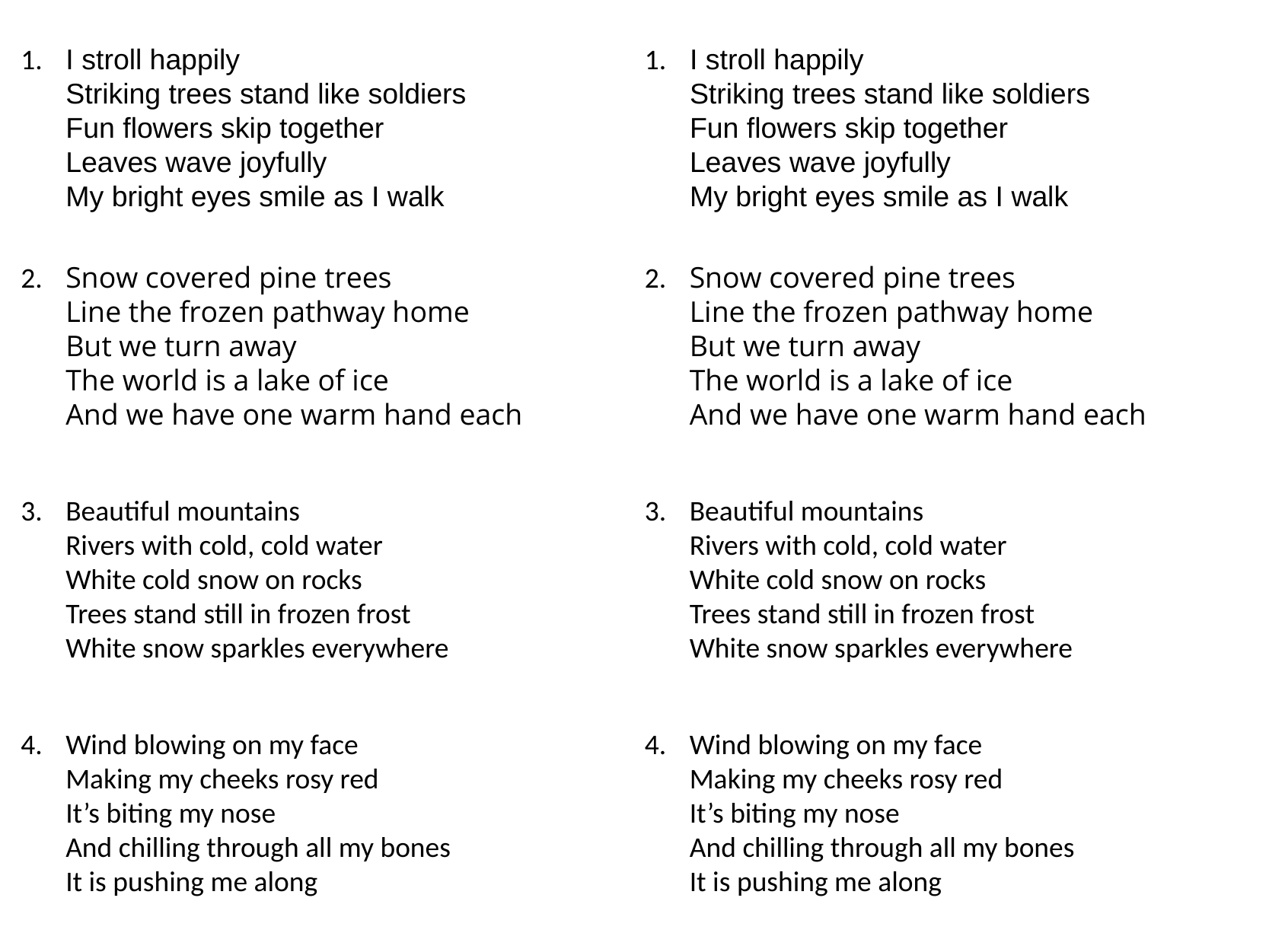

I stroll happily
Striking trees stand like soldiers
Fun flowers skip together
Leaves wave joyfully
My bright eyes smile as I walk
I stroll happily
Striking trees stand like soldiers
Fun flowers skip together
Leaves wave joyfully
My bright eyes smile as I walk
1.
1.
2.
Snow covered pine trees
Line the frozen pathway home
But we turn away
The world is a lake of ice
And we have one warm hand each
2.
Snow covered pine trees
Line the frozen pathway home
But we turn away
The world is a lake of ice
And we have one warm hand each
3.
Beautiful mountains
Rivers with cold, cold water
White cold snow on rocks
Trees stand still in frozen frost
White snow sparkles everywhere
3.
Beautiful mountains
Rivers with cold, cold water
White cold snow on rocks
Trees stand still in frozen frost
White snow sparkles everywhere
4.
4.
Wind blowing on my face
Making my cheeks rosy red
It’s biting my nose
And chilling through all my bones
It is pushing me along
Wind blowing on my face
Making my cheeks rosy red
It’s biting my nose
And chilling through all my bones
It is pushing me along